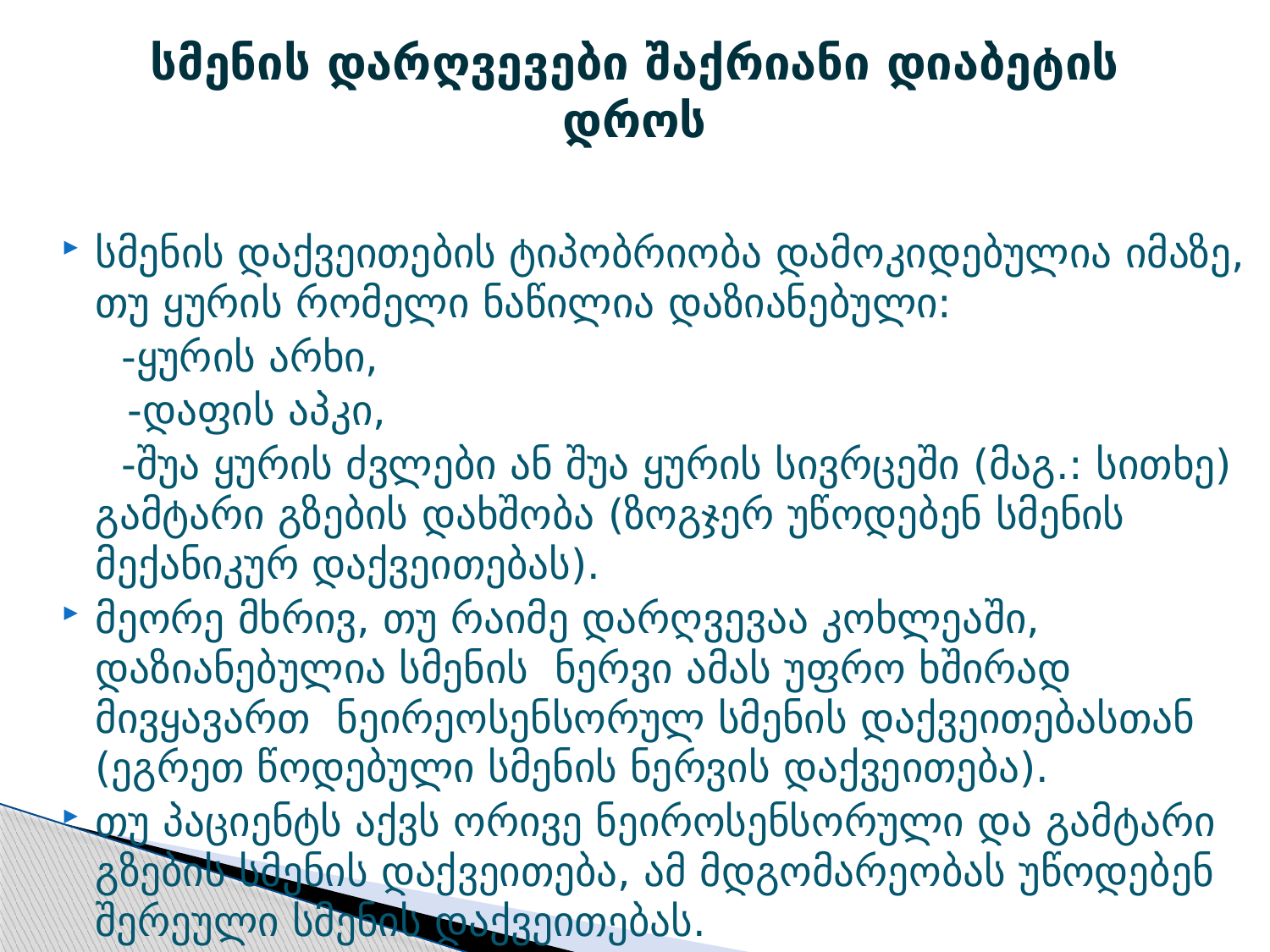

# სმენის დარღვევები შაქრიანი დიაბეტის დროს

სმენის დაქვეითების ტიპობრიობა დამოკიდებულია იმაზე, თუ ყურის რომელი ნაწილია დაზიანებული:
	  -ყურის არხი,
     -დაფის აპკი,
	  -შუა ყურის ძვლები ან შუა ყურის სივრცეში (მაგ.: სითხე) გამტარი გზების დახშობა (ზოგჯერ უწოდებენ სმენის მექანიკურ დაქვეითებას).
მეორე მხრივ, თუ რაიმე დარღვევაა კოხლეაში, დაზიანებულია სმენის  ნერვი ამას უფრო ხშირად მივყავართ  ნეირეოსენსორულ სმენის დაქვეითებასთან (ეგრეთ წოდებული სმენის ნერვის დაქვეითება).
თუ პაციენტს აქვს ორივე ნეიროსენსორული და გამტარი გზების სმენის დაქვეითება, ამ მდგომარეობას უწოდებენ შერეული სმენის დაქვეითებას.